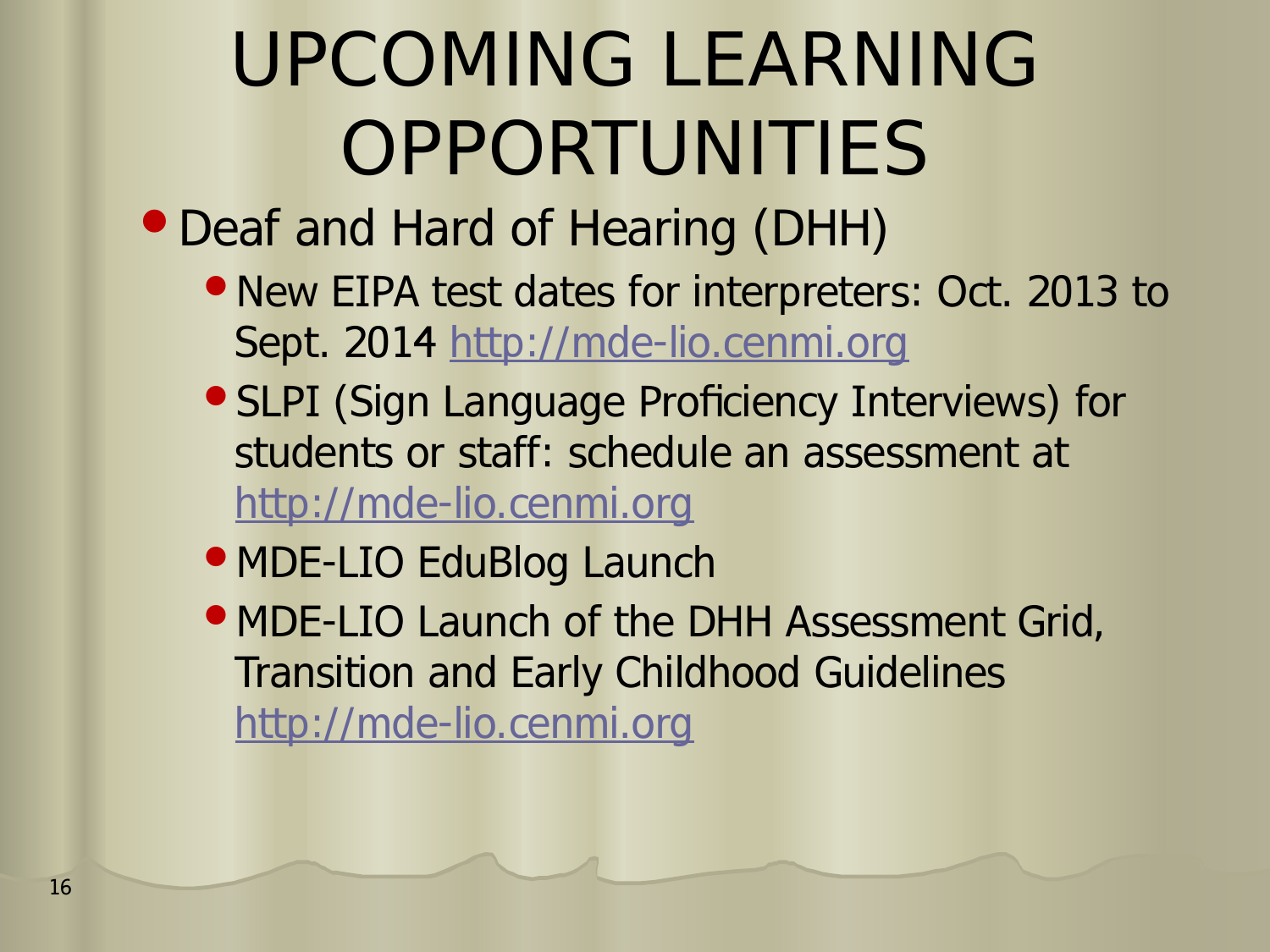

# UPCOMING LEARNING OPPORTUNITIES
Deaf and Hard of Hearing (DHH)
New EIPA test dates for interpreters: Oct. 2013 to Sept. 2014 http://mde-lio.cenmi.org
SLPI (Sign Language Proficiency Interviews) for students or staff: schedule an assessment at http://mde-lio.cenmi.org
MDE-LIO EduBlog Launch
MDE-LIO Launch of the DHH Assessment Grid, Transition and Early Childhood Guidelines  http://mde-lio.cenmi.org

16